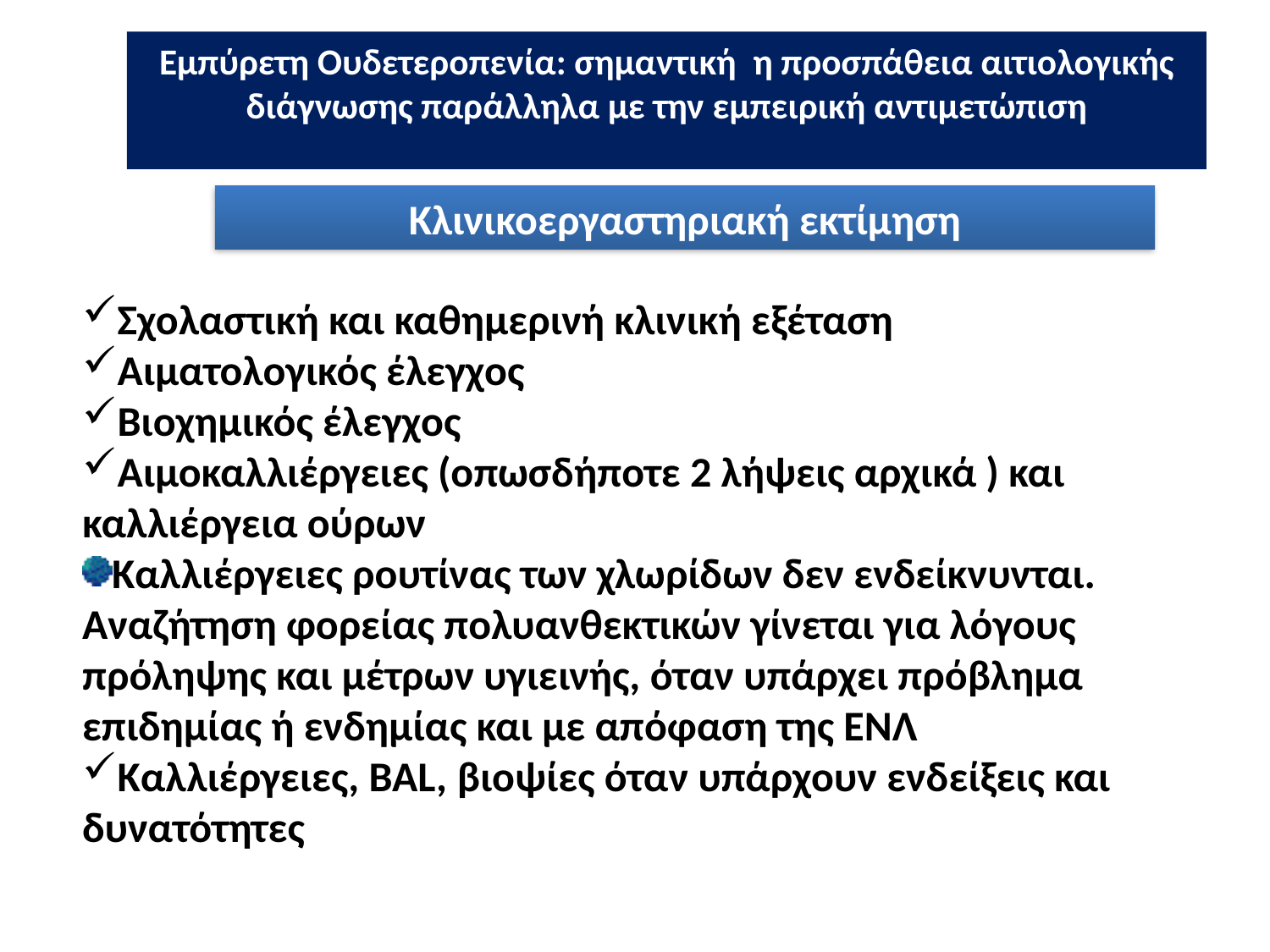

Εμπύρετη Ουδετεροπενία: σημαντική  η προσπάθεια αιτιολογικής διάγνωσης παράλληλα με την εμπειρική αντιμετώπιση
Κλινικοεργαστηριακή εκτίμηση
Σχολαστική και καθημερινή κλινική εξέταση
Αιματολογικός έλεγχος
Βιοχημικός έλεγχος
Αιμοκαλλιέργειες (οπωσδήποτε 2 λήψεις αρχικά ) και καλλιέργεια ούρων
Καλλιέργειες ρουτίνας των χλωρίδων δεν ενδείκνυνται. Αναζήτηση φορείας πολυανθεκτικών γίνεται για λόγους πρόληψης και μέτρων υγιεινής, όταν υπάρχει πρόβλημα επιδημίας ή ενδημίας και με απόφαση της ΕΝΛ
Καλλιέργειες, BAL, βιοψίες όταν υπάρχουν ενδείξεις και δυνατότητες